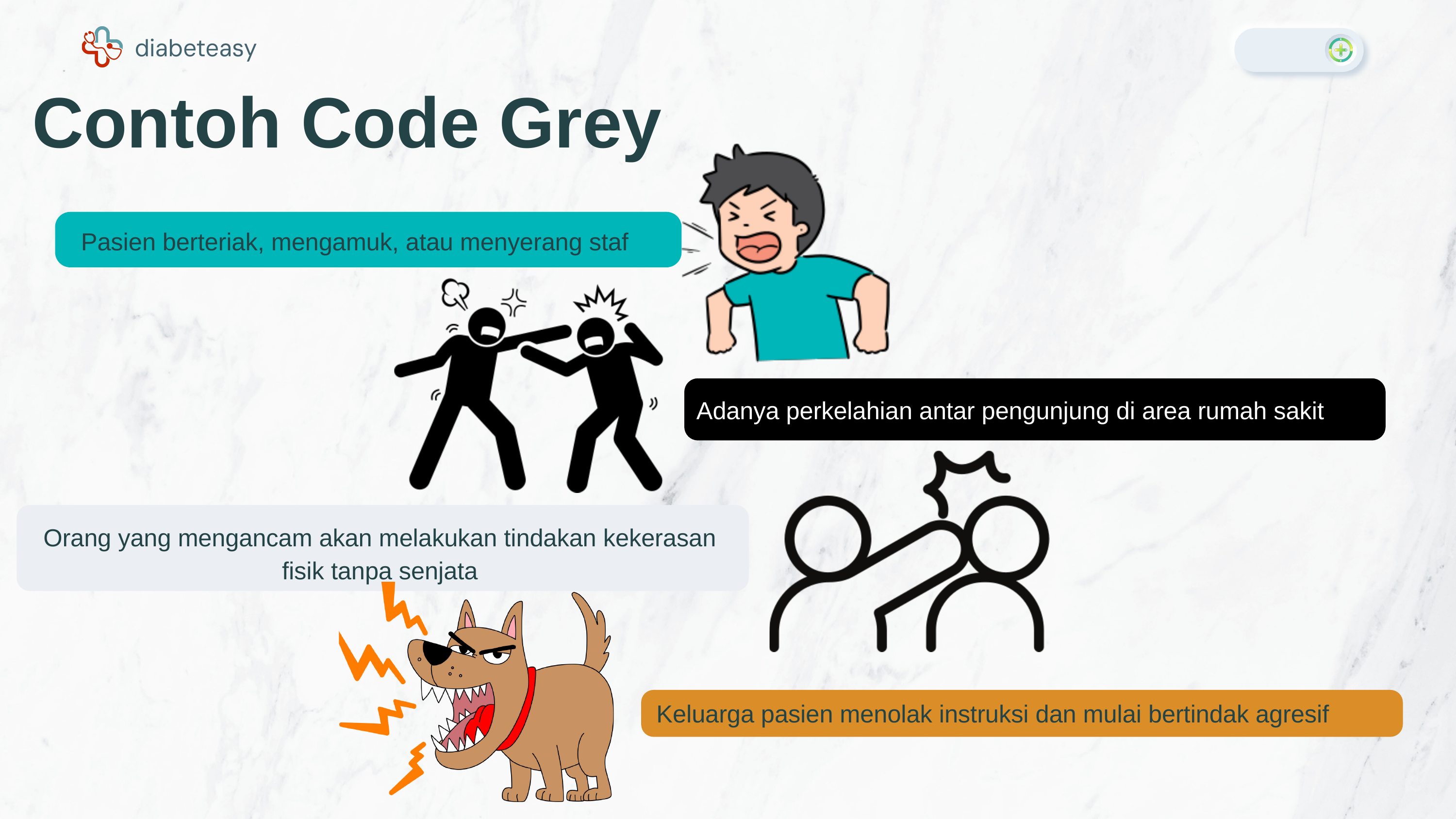

diabeteasy
Contoh Code Grey

Pasien berteriak, mengamuk, atau menyerang staf

Adanya perkelahian antar pengunjung di area rumah sakit

Orang yang mengancam akan melakukan tindakan kekerasan fisik tanpa senjata

Keluarga pasien menolak instruksi dan mulai bertindak agresif